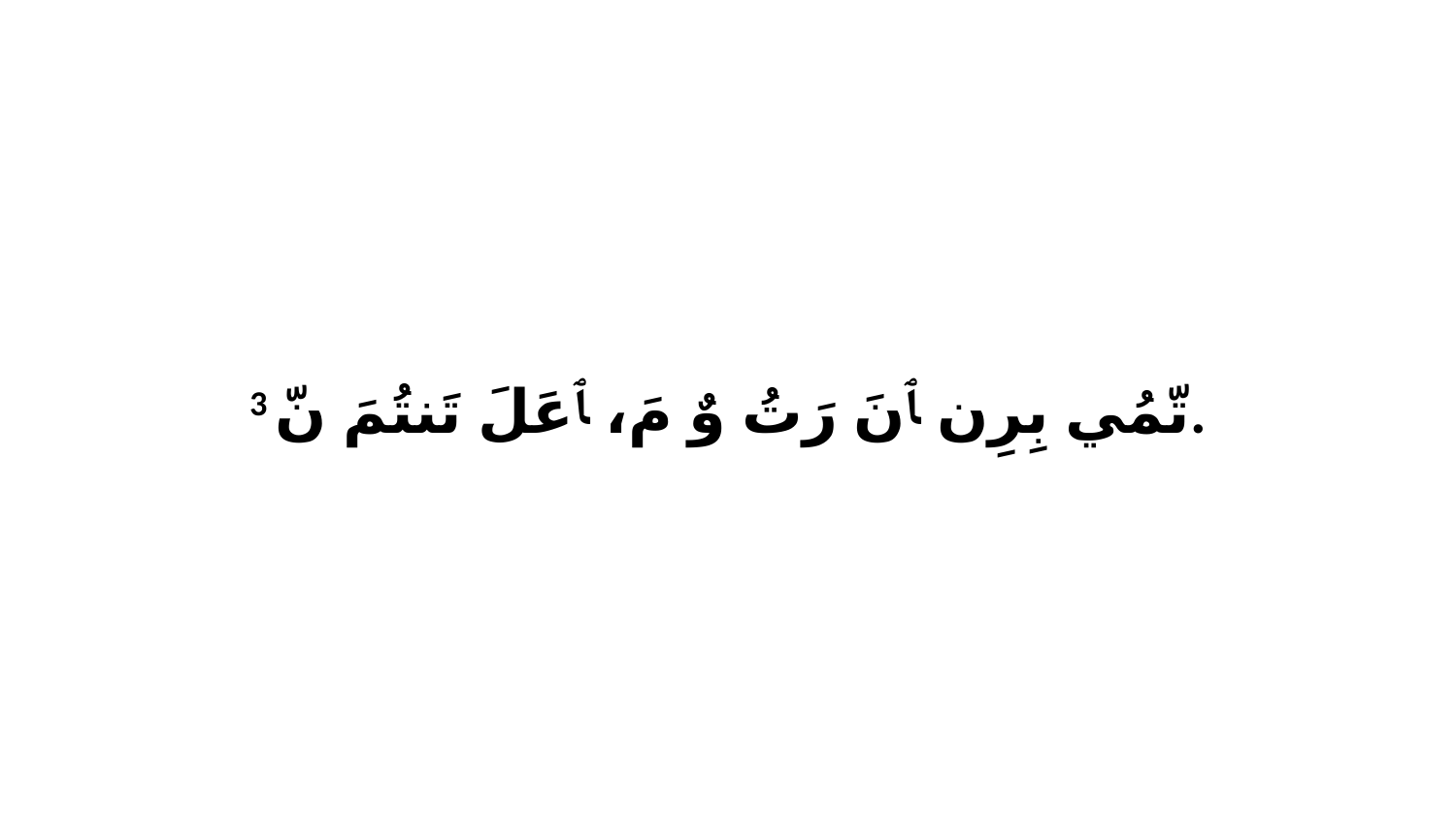

3 تّمُي بِرِن ﭑ نَ رَتُ وٌ مَ، ﭑ عَلَ تَنتُمَ نّ.